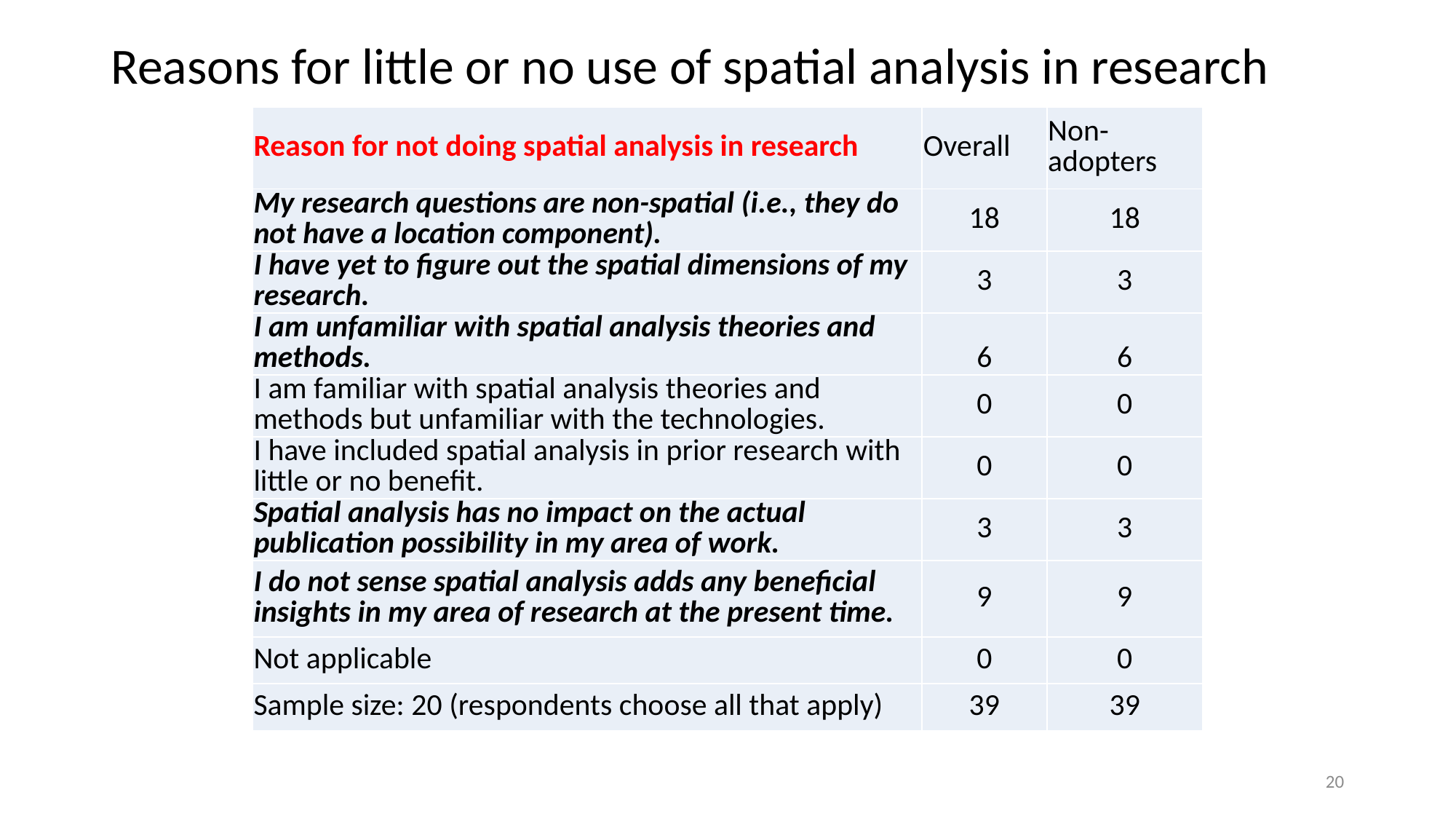

# Reasons for little or no use of spatial analysis in research
| Reason for not doing spatial analysis in research | Overall | Non-adopters |
| --- | --- | --- |
| My research questions are non-spatial (i.e., they do not have a location component). | 18 | 18 |
| I have yet to figure out the spatial dimensions of my research. | 3 | 3 |
| I am unfamiliar with spatial analysis theories and methods. | 6 | 6 |
| I am familiar with spatial analysis theories and methods but unfamiliar with the technologies. | 0 | 0 |
| I have included spatial analysis in prior research with little or no benefit. | 0 | 0 |
| Spatial analysis has no impact on the actual publication possibility in my area of work. | 3 | 3 |
| I do not sense spatial analysis adds any beneficial insights in my area of research at the present time. | 9 | 9 |
| Not applicable | 0 | 0 |
| Sample size: 20 (respondents choose all that apply) | 39 | 39 |
20